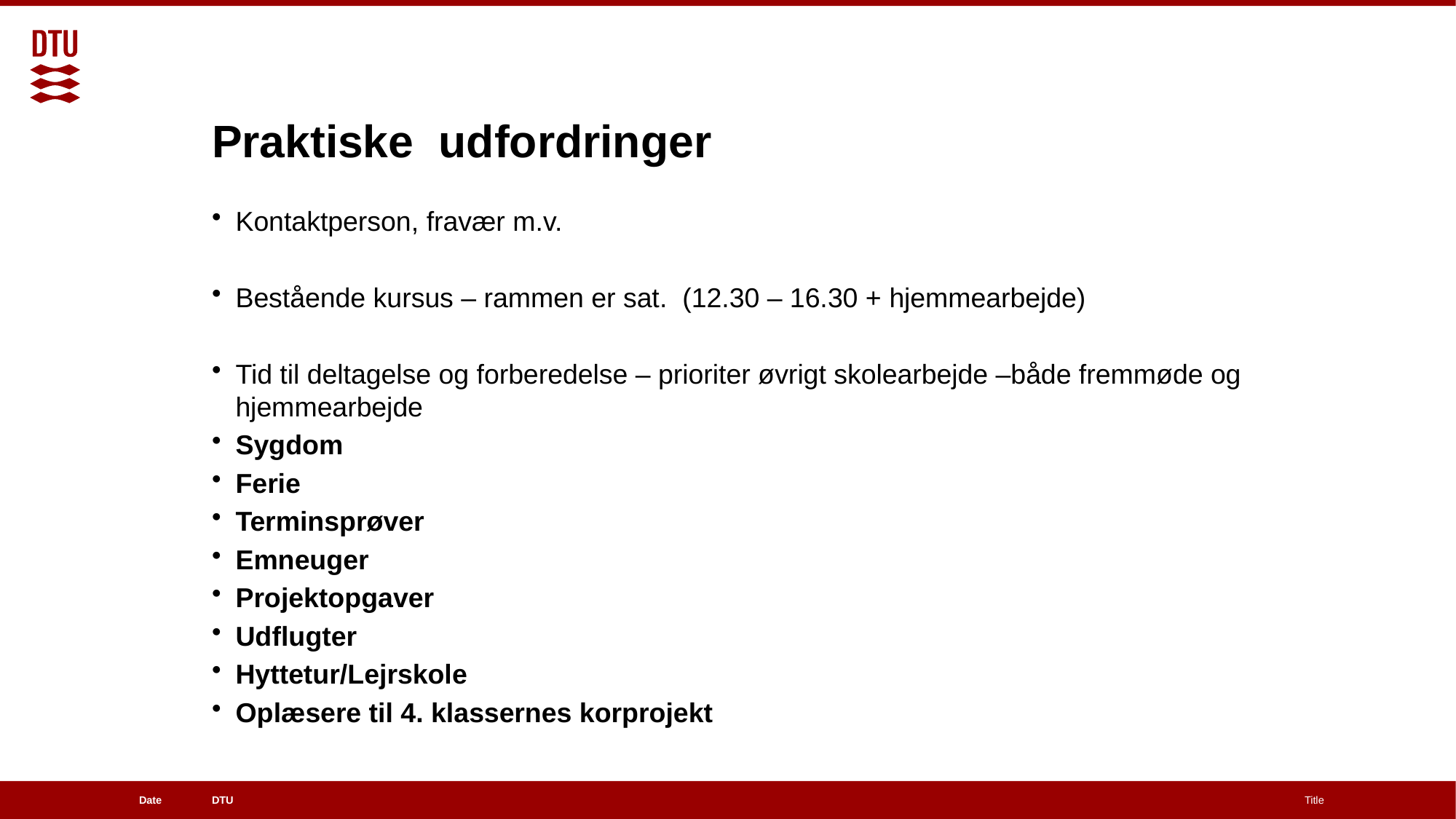

# Praktiske  udfordringer
Kontaktperson, fravær m.v.

Bestående kursus – rammen er sat.  (12.30 – 16.30 + hjemmearbejde)

Tid til deltagelse og forberedelse – prioriter øvrigt skolearbejde –både fremmøde og hjemmearbejde
Sygdom
Ferie
Terminsprøver
Emneuger
Projektopgaver
Udflugter
Hyttetur/Lejrskole
Oplæsere til 4. klassernes korprojekt